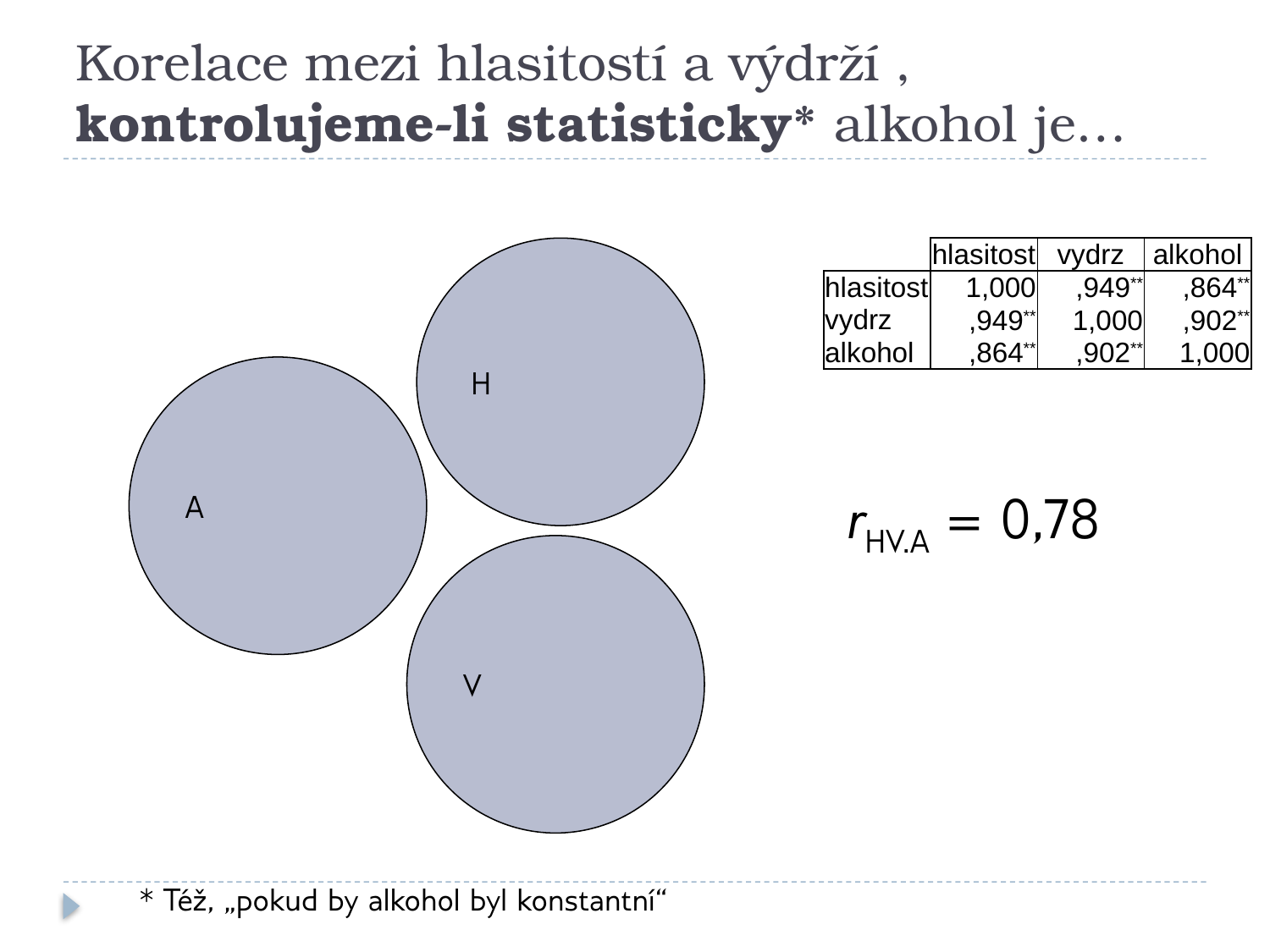

# Korelace mezi hlasitostí a výdrží , kontrolujeme-li statisticky* alkohol je…
H
|  | hlasitost | vydrz | alkohol |
| --- | --- | --- | --- |
| hlasitost | 1,000 | ,949\*\* | ,864\*\* |
| vydrz | ,949\*\* | 1,000 | ,902\*\* |
| alkohol | ,864\*\* | ,902\*\* | 1,000 |
A
rHV.A = 0,78
V
* Též, „pokud by alkohol byl konstantní“